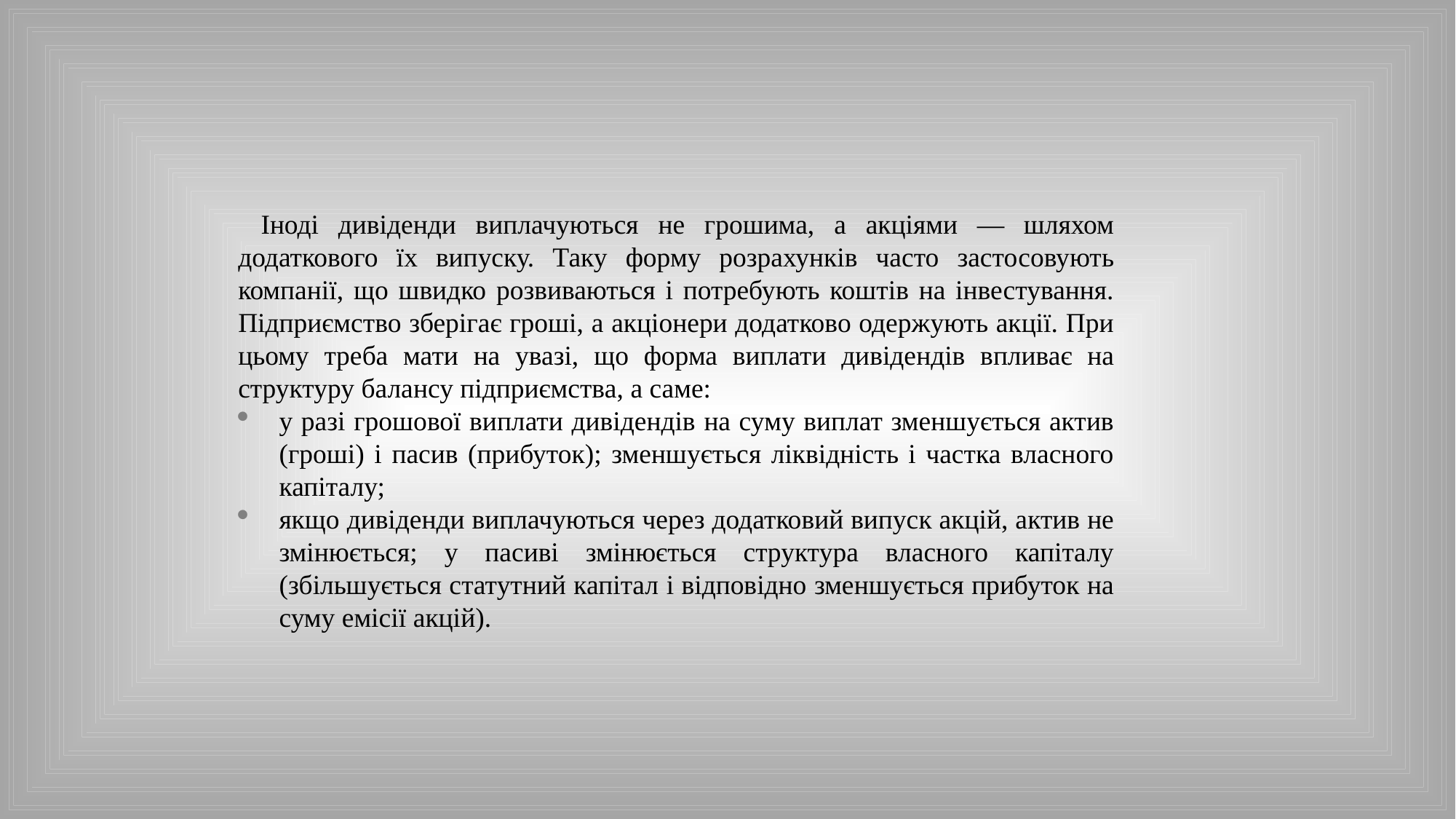

Іноді дивіденди виплачуються не грошима, а акціями — шляхом додаткового їх випуску. Таку форму розрахунків часто застосовують компанії, що швидко розвиваються і потребують коштів на інвестування. Підприємство зберігає гроші, а акціонери додатково одержують акції. При цьому треба мати на увазі, що форма виплати дивідендів впливає на структуру балансу підприємства, а саме:
у разі грошової виплати дивідендів на суму виплат зменшується актив (гроші) і пасив (прибуток); зменшується ліквідність і частка власного капіталу;
якщо дивіденди виплачуються через додатковий випуск акцій, актив не змінюється; у пасиві змінюється структура власного капіталу (збільшується статутний капітал і відповідно зменшується прибуток на суму емісії акцій).